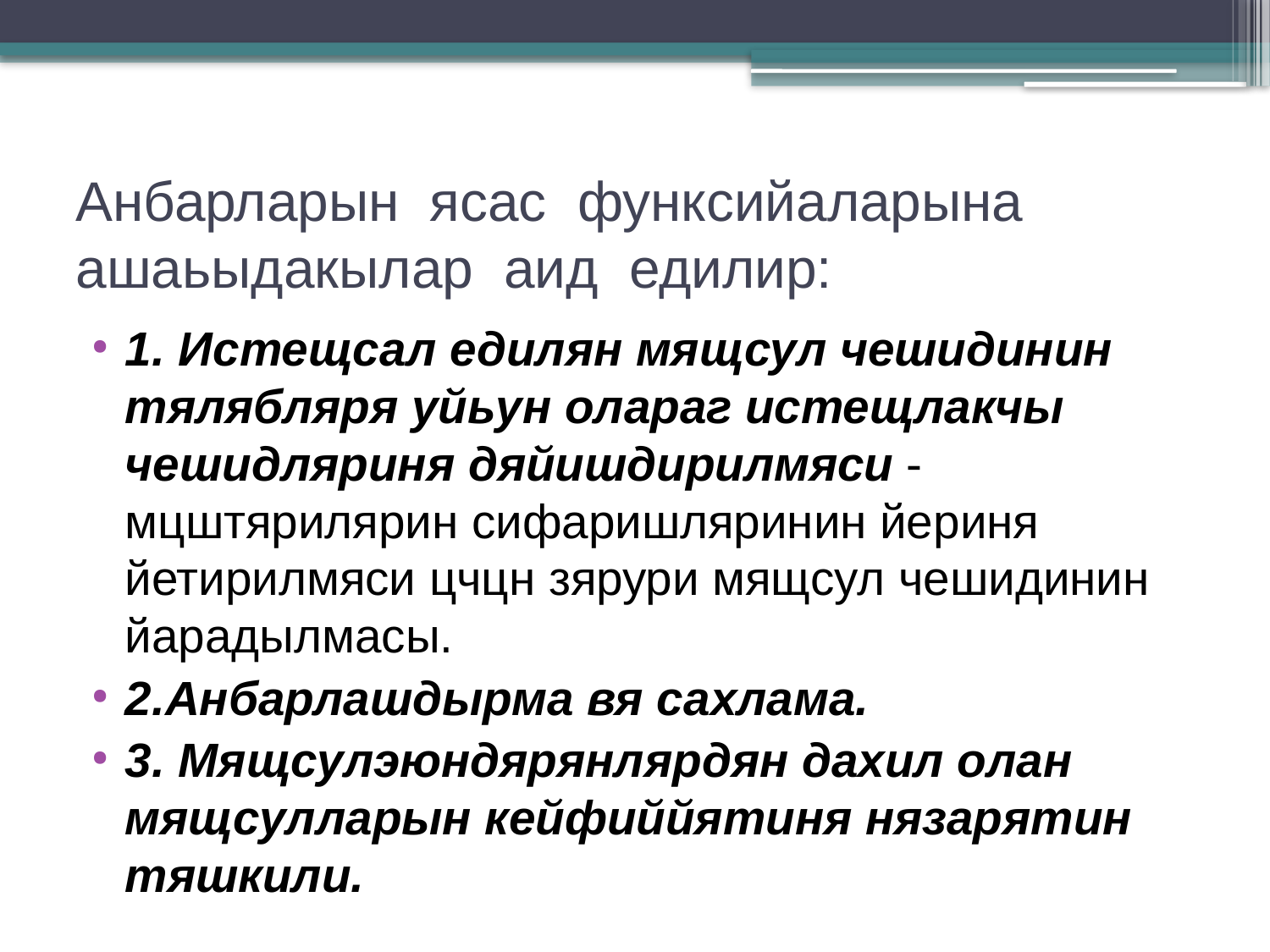

# Анбарларын  ясас  функсийаларына  ашаьыдакылар  аид  едилир:
1. Истещсал едилян мящсул чешидинин тялябляря уйьун олараг истещлакчы чешидляриня дяйишдирилмяси - мцштярилярин сифаришляринин йериня йетирилмяси цчцн зярури мящсул чешидинин йарадылмасы.
2.Анбарлашдырма вя сахлама.
3. Мящсулэюндярянлярдян дахил олан мящсулларын кейфиййятиня нязарятин тяшкили.